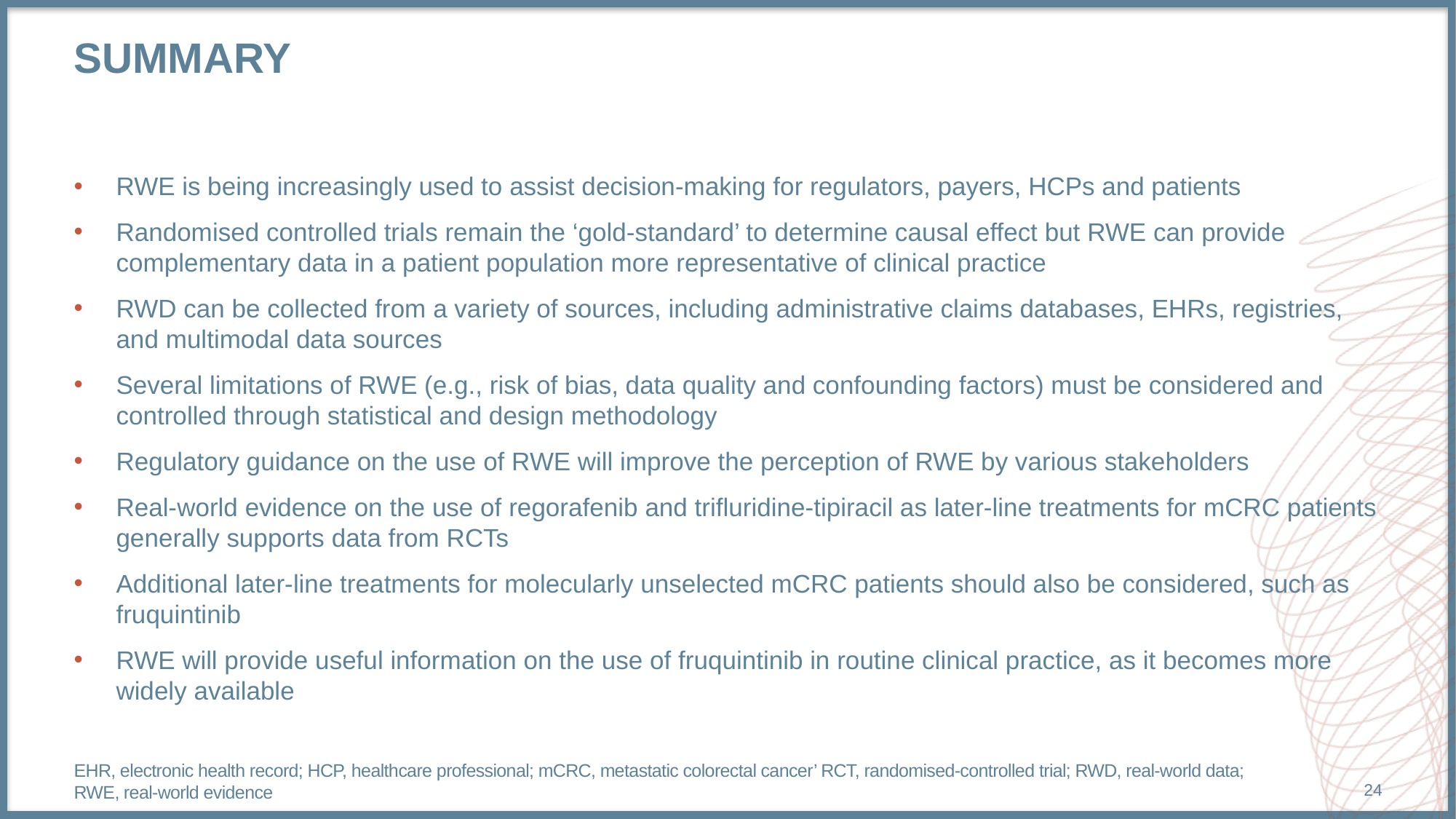

# Summary
RWE is being increasingly used to assist decision-making for regulators, payers, HCPs and patients
Randomised controlled trials remain the ‘gold-standard’ to determine causal effect but RWE can provide complementary data in a patient population more representative of clinical practice
RWD can be collected from a variety of sources, including administrative claims databases, EHRs, registries, and multimodal data sources
Several limitations of RWE (e.g., risk of bias, data quality and confounding factors) must be considered and controlled through statistical and design methodology
Regulatory guidance on the use of RWE will improve the perception of RWE by various stakeholders
Real-world evidence on the use of regorafenib and trifluridine-tipiracil as later-line treatments for mCRC patients generally supports data from RCTs
Additional later-line treatments for molecularly unselected mCRC patients should also be considered, such as fruquintinib
RWE will provide useful information on the use of fruquintinib in routine clinical practice, as it becomes more widely available

EHR, electronic health record; HCP, healthcare professional; mCRC, metastatic colorectal cancer’ RCT, randomised-controlled trial; RWD, real-world data; RWE, real-world evidence
24